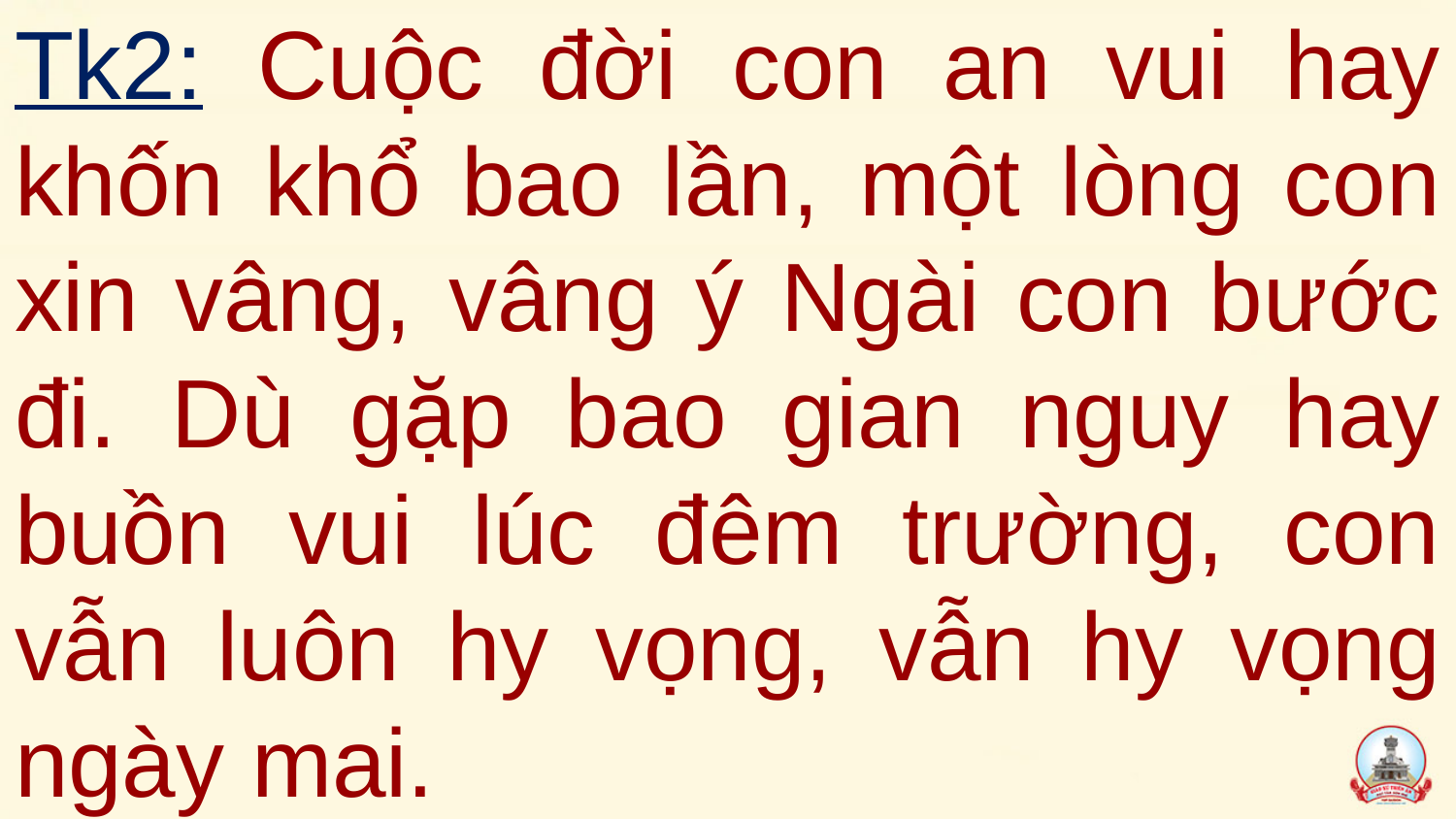

# Tk2: Cuộc đời con an vui hay khốn khổ bao lần, một lòng con xin vâng, vâng ý Ngài con bước đi. Dù gặp bao gian nguy hay buồn vui lúc đêm trường, con vẫn luôn hy vọng, vẫn hy vọng ngày mai.